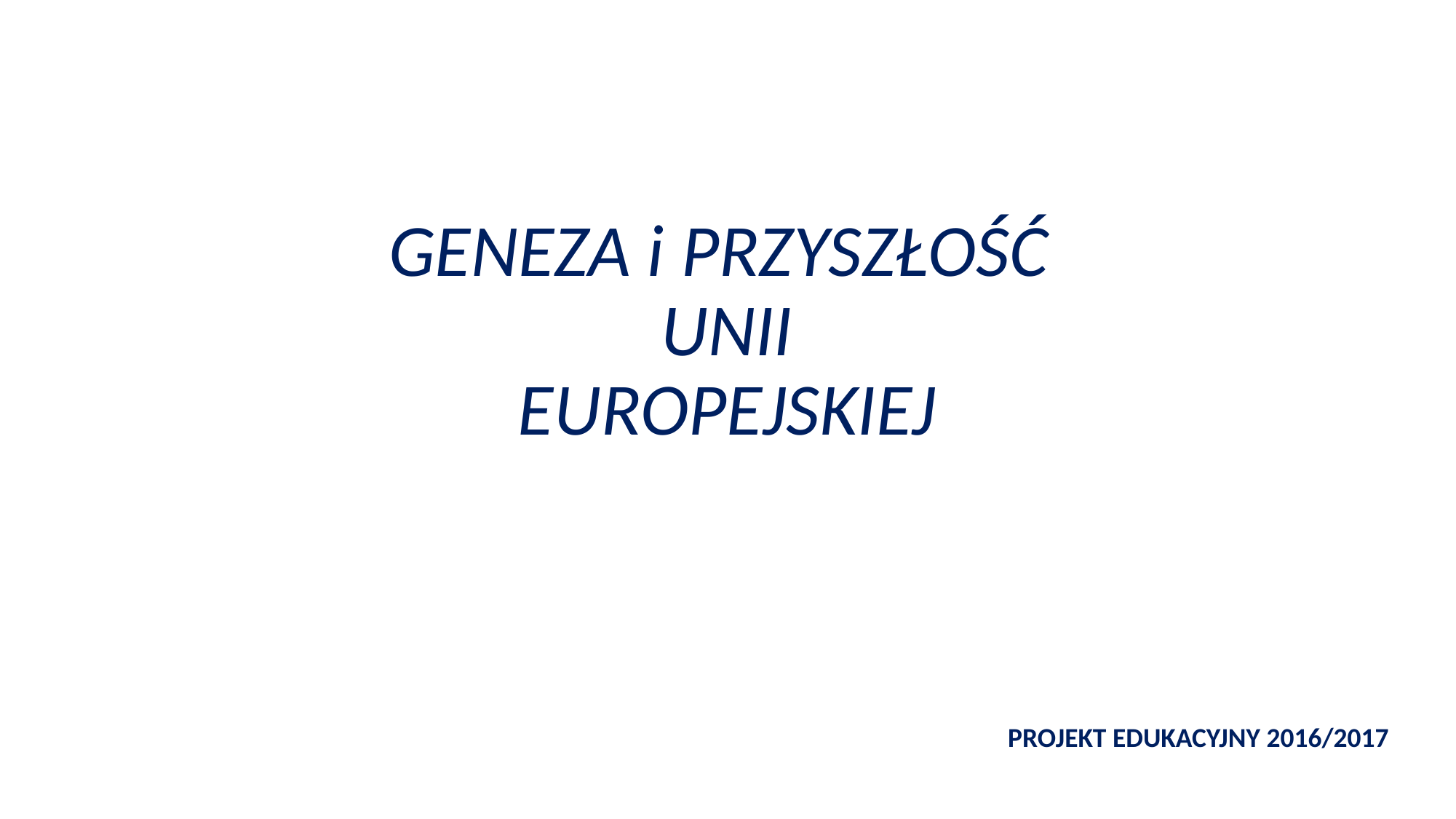

# GENEZA i PRZYSZŁOŚĆ UNII EUROPEJSKIEJ
PROJEKT EDUKACYJNY 2016/2017